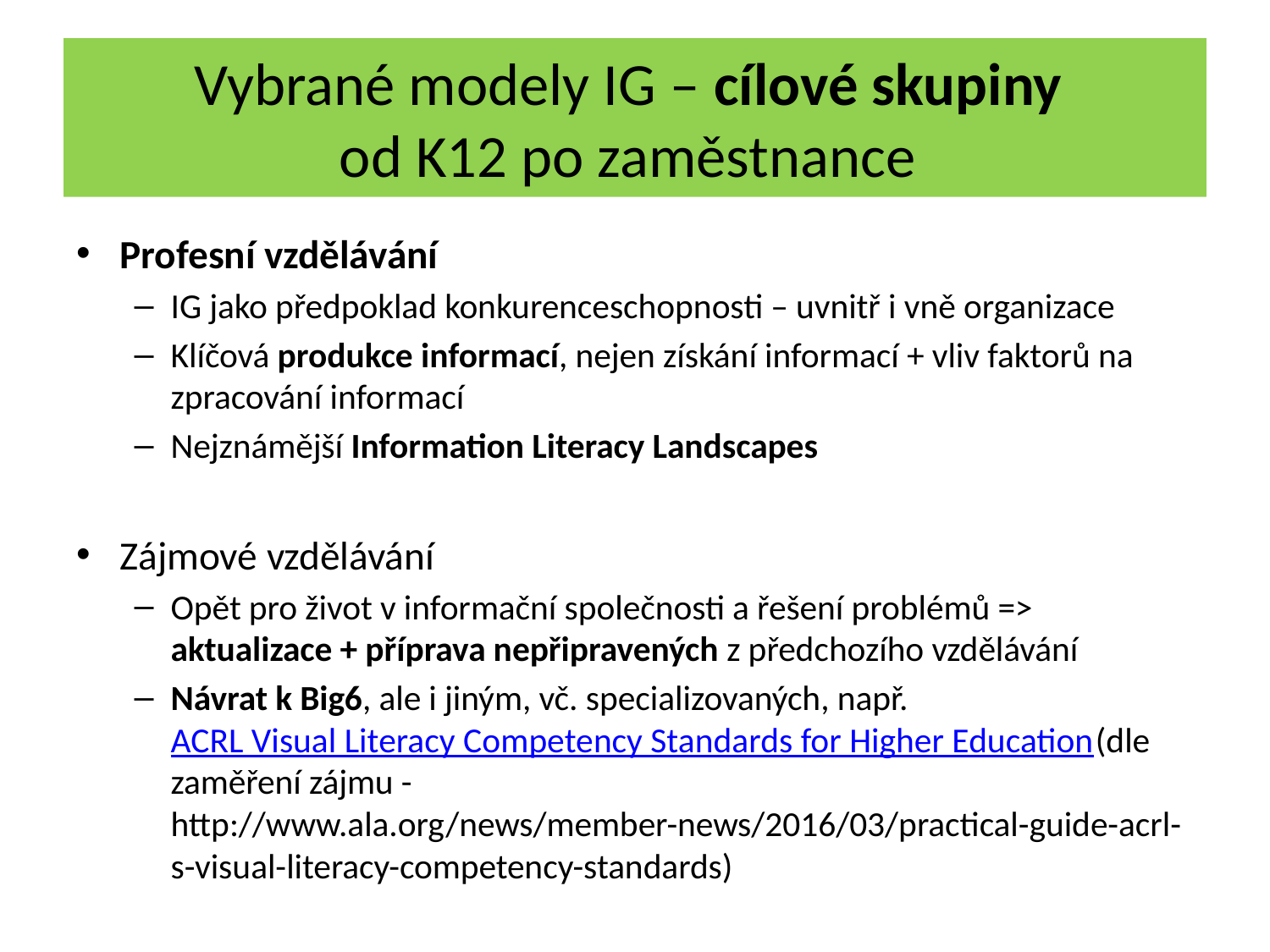

# Vybrané modely IG – cílové skupiny od K12 po zaměstnance
Profesní vzdělávání
IG jako předpoklad konkurenceschopnosti – uvnitř i vně organizace
Klíčová produkce informací, nejen získání informací + vliv faktorů na zpracování informací
Nejznámější Information Literacy Landscapes

Zájmové vzdělávání
Opět pro život v informační společnosti a řešení problémů => aktualizace + příprava nepřipravených z předchozího vzdělávání
Návrat k Big6, ale i jiným, vč. specializovaných, např. ACRL Visual Literacy Competency Standards for Higher Education (dle zaměření zájmu - http://www.ala.org/news/member-news/2016/03/practical-guide-acrl-s-visual-literacy-competency-standards)